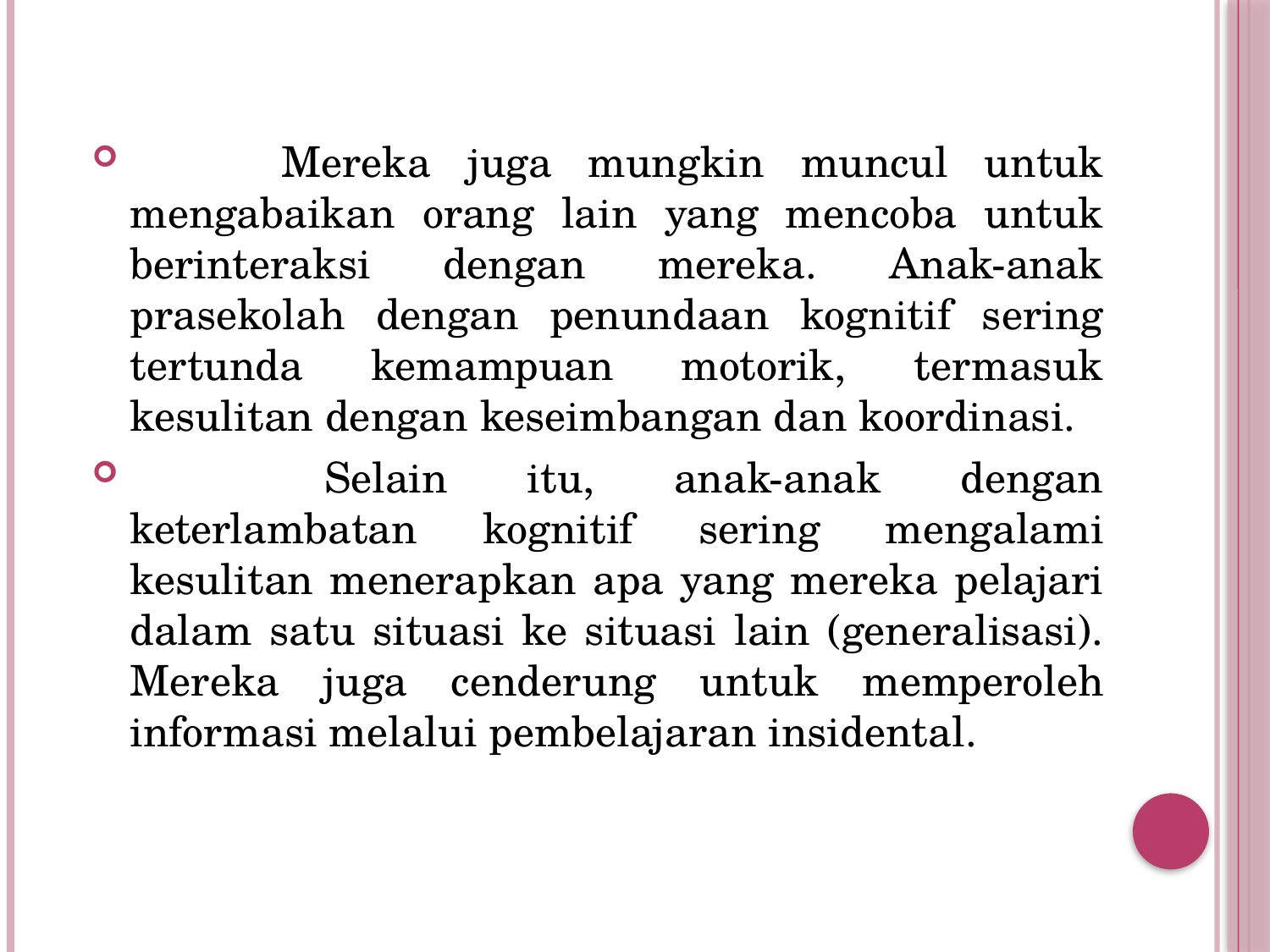

Mereka juga mungkin muncul untuk mengabaikan orang lain yang mencoba untuk berinteraksi dengan mereka. Anak-anak prasekolah dengan penundaan kognitif sering tertunda kemampuan motorik, termasuk kesulitan dengan keseimbangan dan koordinasi.
 	Selain itu, anak-anak dengan keterlambatan kognitif sering mengalami kesulitan menerapkan apa yang mereka pelajari dalam satu situasi ke situasi lain (generalisasi). Mereka juga cenderung untuk memperoleh informasi melalui pembelajaran insidental.